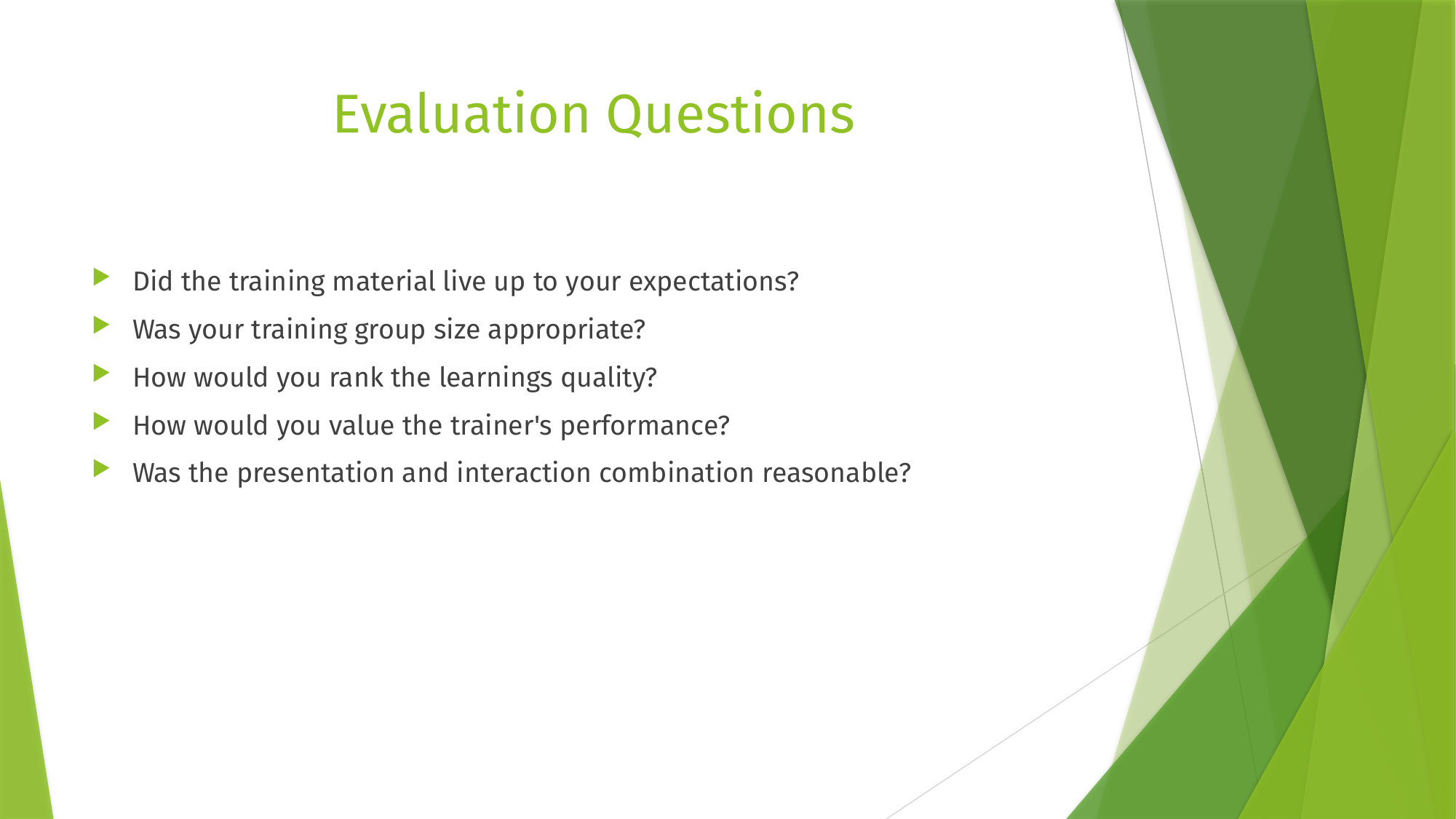

# Evaluation Questions
Did the training material live up to your expectations?
Was your training group size appropriate?
How would you rank the learnings quality?
How would you value the trainer's performance?
Was the presentation and interaction combination reasonable?